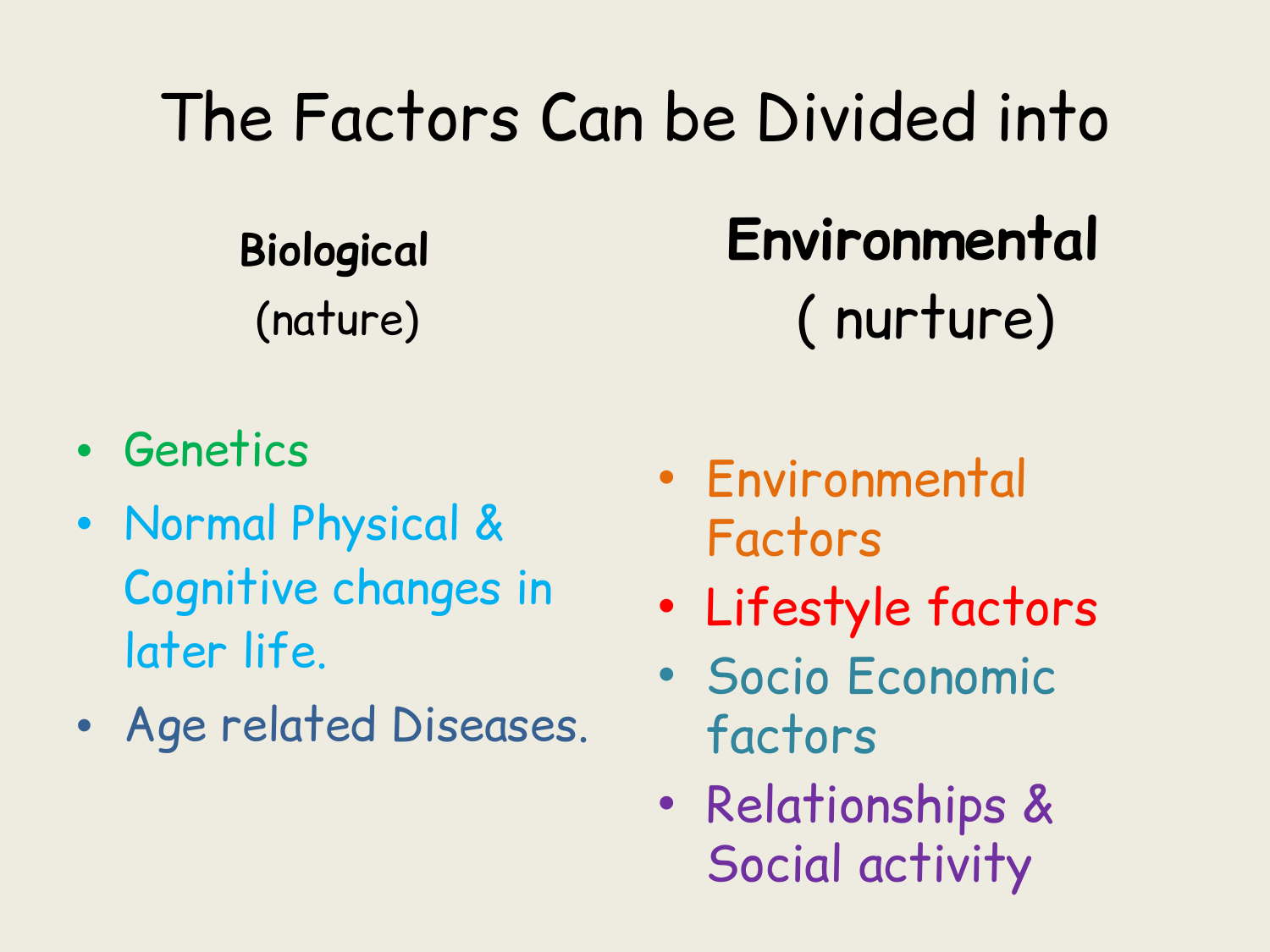

# The Factors Can be Divided into
Environmental
( nurture)
Biological
(nature)

Environmental Factors
Lifestyle factors
Socio Economic factors
Relationships & Social activity

Genetics
Normal Physical & Cognitive changes in later life.
Age related Diseases.